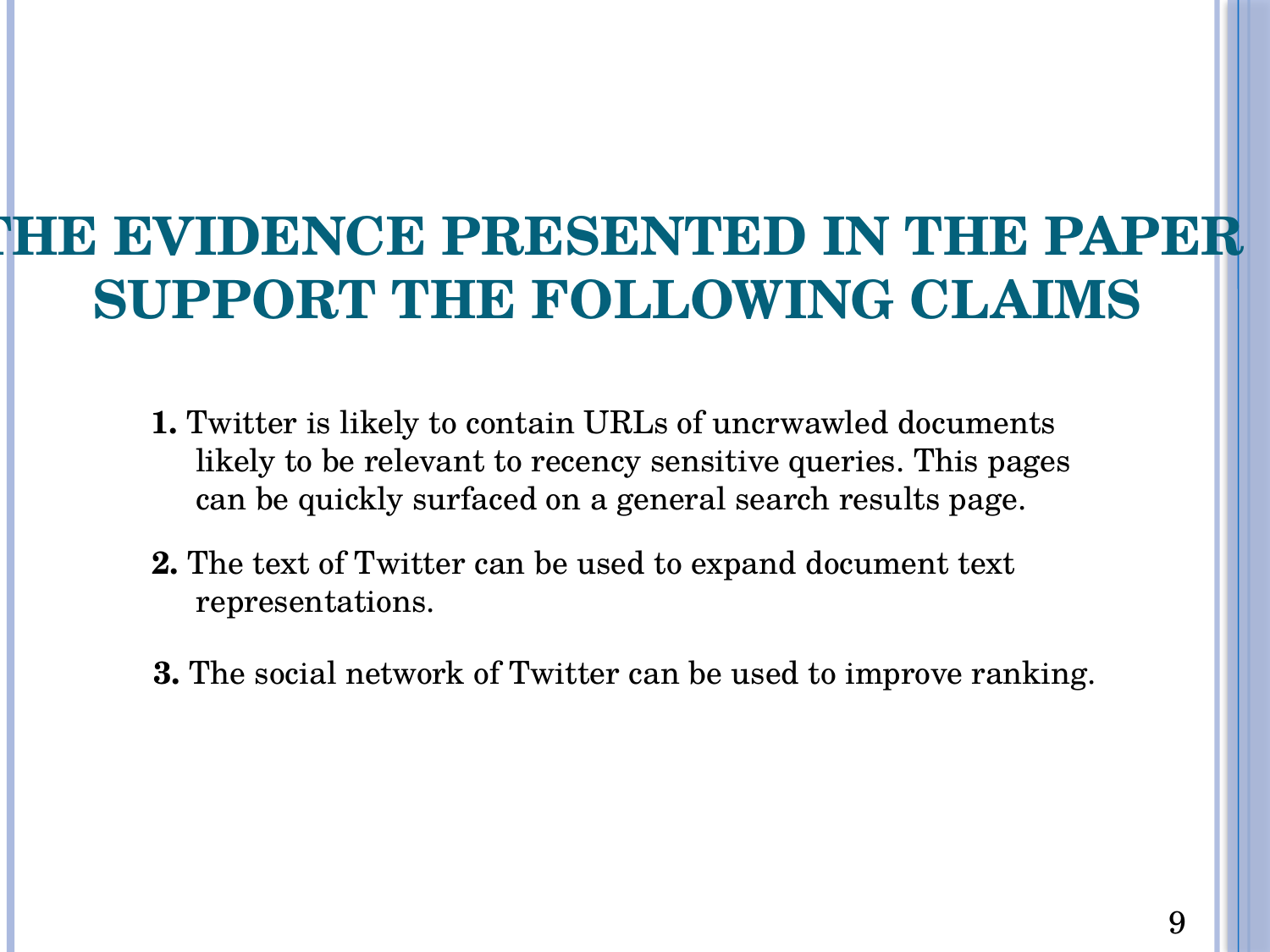

The evidence presented in the paper
Support the following claims
1. Twitter is likely to contain URLs of uncrwawled documents
     likely to be relevant to recency sensitive queries. This pages
     can be quickly surfaced on a general search results page.
2. The text of Twitter can be used to expand document text
     representations.
3. The social network of Twitter can be used to improve ranking.